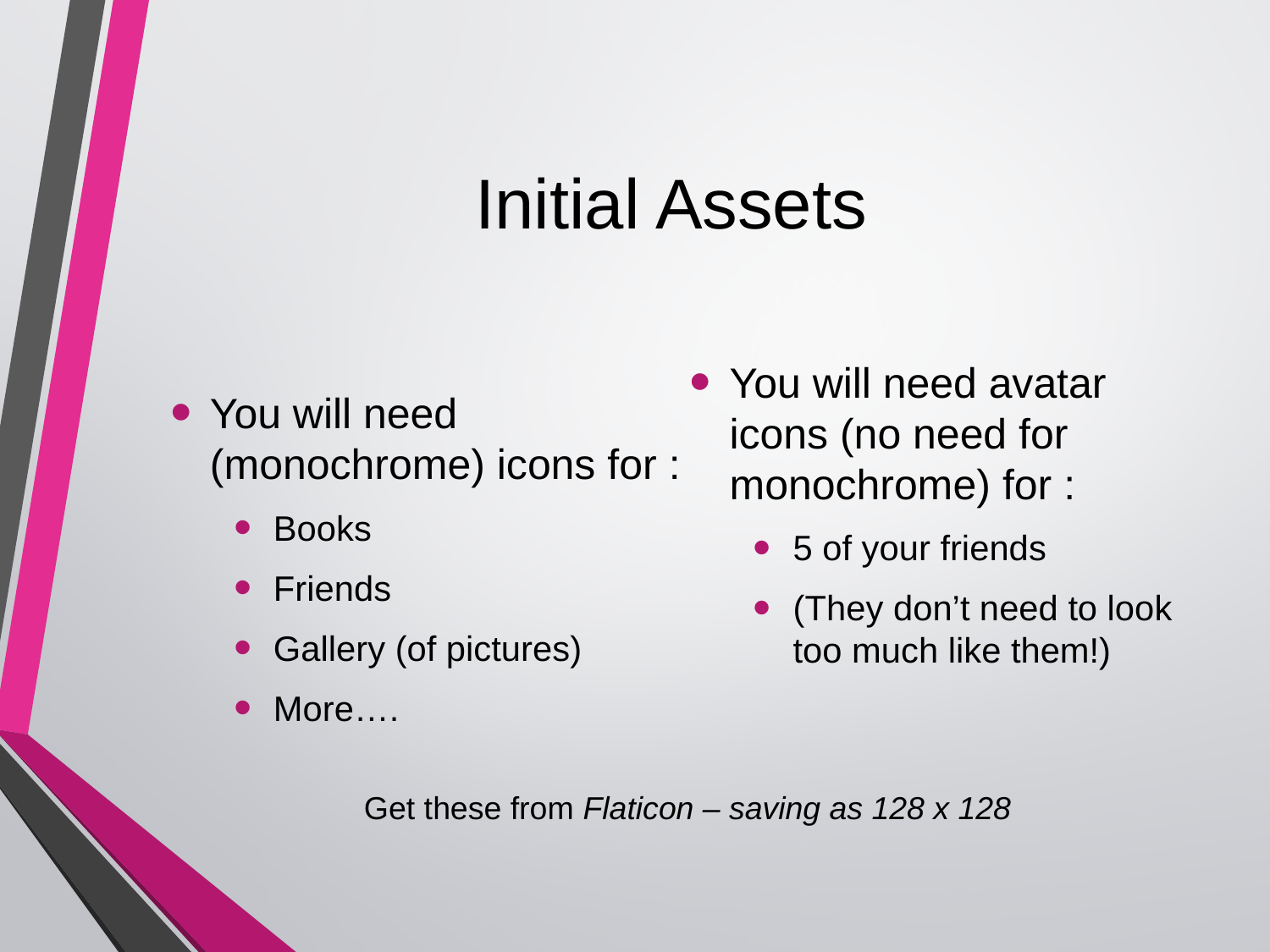

# Initial Assets
You will need avatar icons (no need for monochrome) for :
5 of your friends
(They don’t need to look too much like them!)
You will need (monochrome) icons for :
Books
Friends
Gallery (of pictures)
More….
Get these from Flaticon – saving as 128 x 128